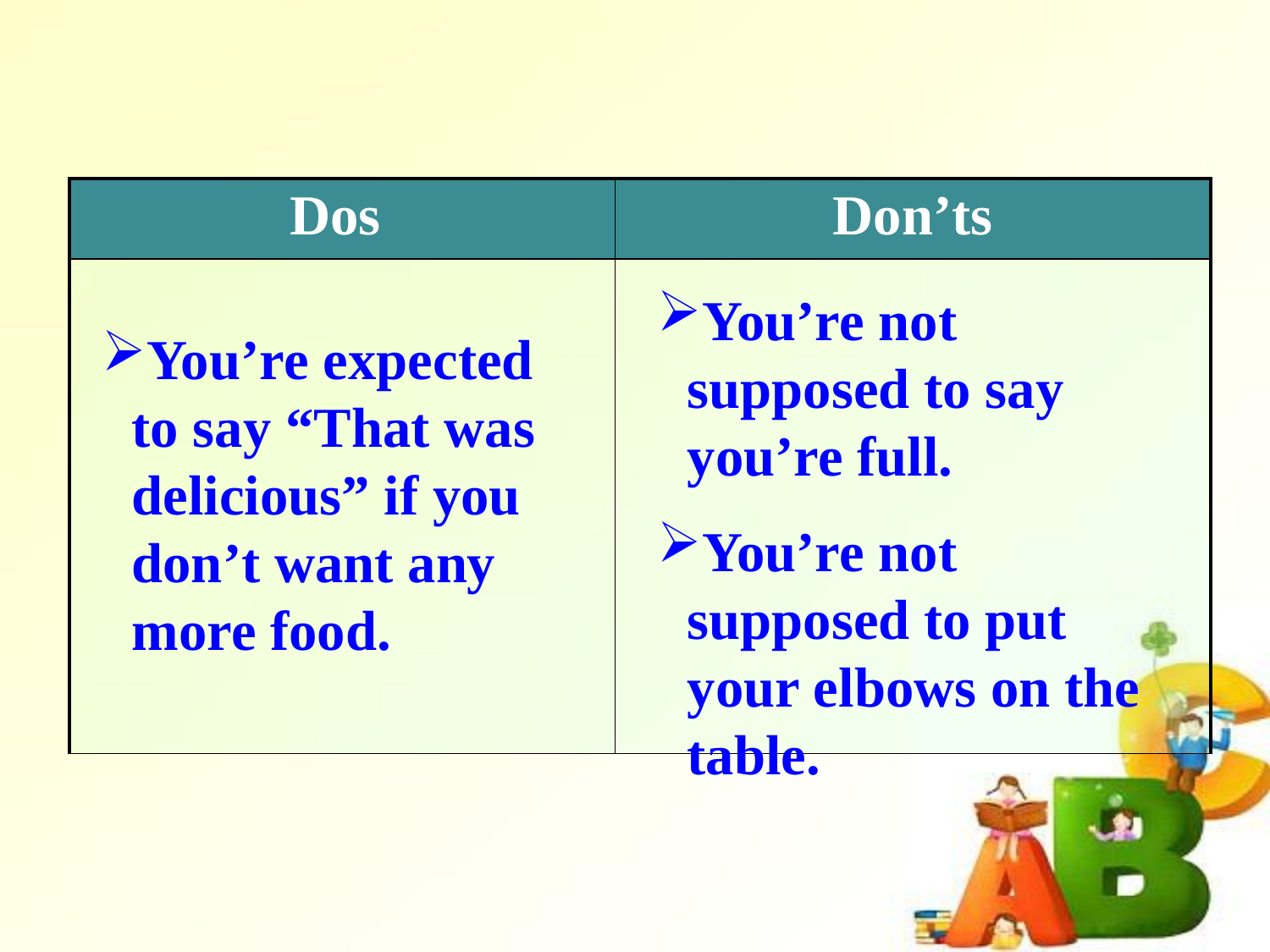

| Dos | Don’ts |
| --- | --- |
|  |  |
You’re not supposed to say you’re full.
You’re not supposed to put your elbows on the table.
You’re expected to say “That was delicious” if you don’t want any more food.